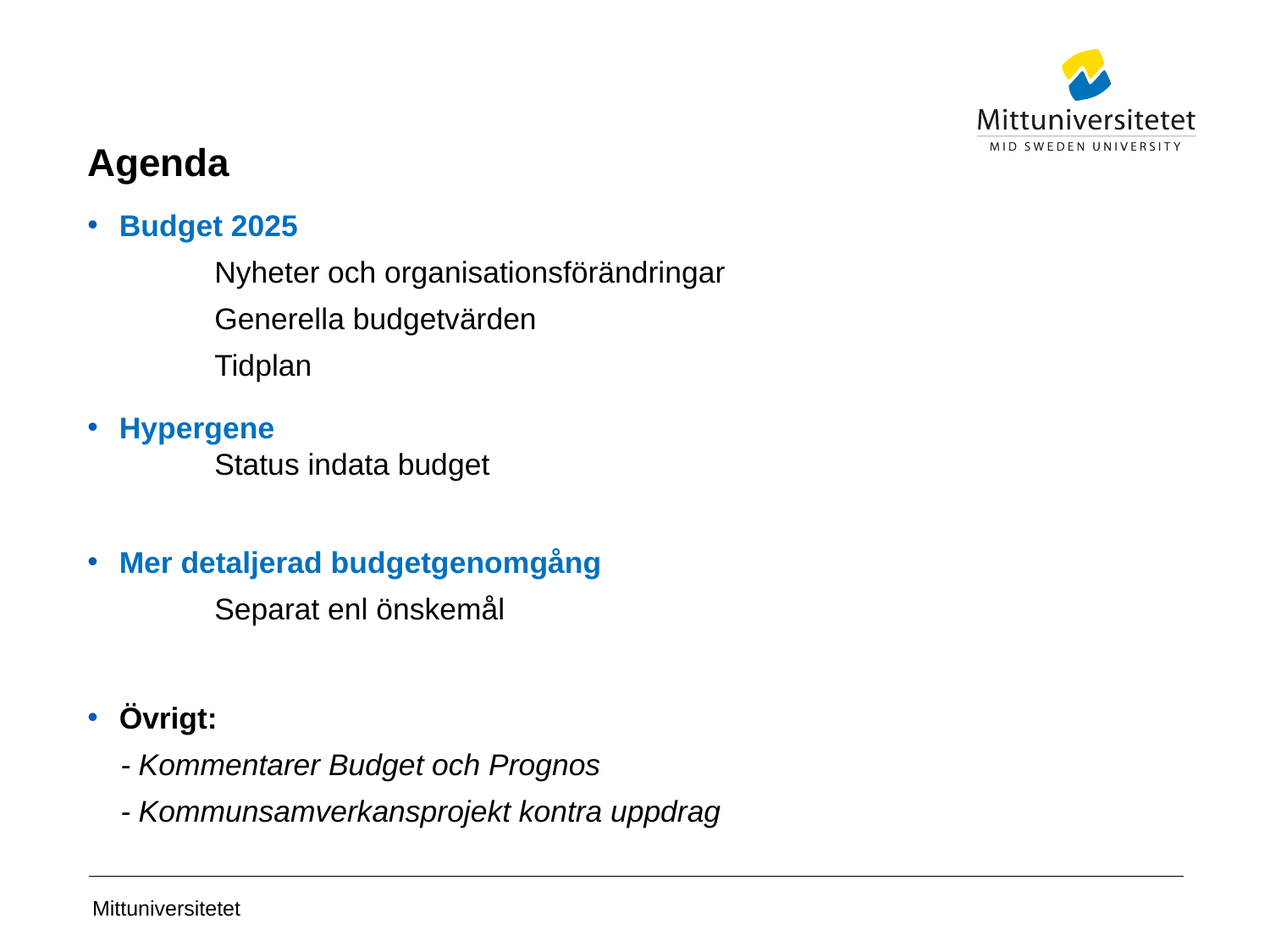

# Agenda
Budget 2025
    	Nyheter och organisationsförändringar
	Generella budgetvärden
	Tidplan
Hypergene
    	Status indata budget

Mer detaljerad budgetgenomgång
    	Separat enl önskemål

Övrigt:
    - Kommentarer Budget och Prognos
    - Kommunsamverkansprojekt kontra uppdrag